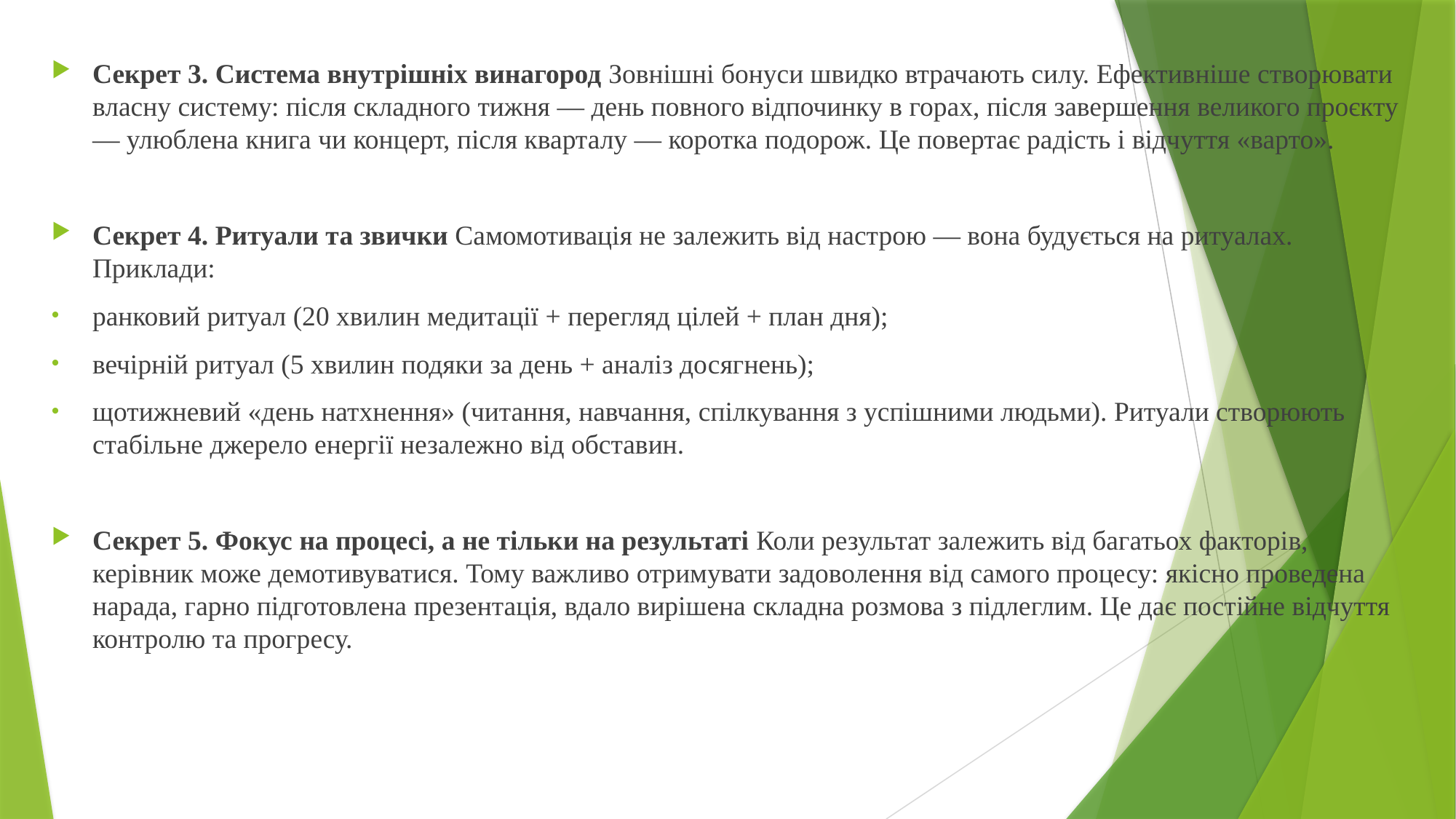

Секрет 3. Система внутрішніх винагород Зовнішні бонуси швидко втрачають силу. Ефективніше створювати власну систему: після складного тижня — день повного відпочинку в горах, після завершення великого проєкту — улюблена книга чи концерт, після кварталу — коротка подорож. Це повертає радість і відчуття «варто».

Секрет 4. Ритуали та звички Самомотивація не залежить від настрою — вона будується на ритуалах. Приклади:
ранковий ритуал (20 хвилин медитації + перегляд цілей + план дня);
вечірній ритуал (5 хвилин подяки за день + аналіз досягнень);
щотижневий «день натхнення» (читання, навчання, спілкування з успішними людьми). Ритуали створюють стабільне джерело енергії незалежно від обставин.

Секрет 5. Фокус на процесі, а не тільки на результаті Коли результат залежить від багатьох факторів, керівник може демотивуватися. Тому важливо отримувати задоволення від самого процесу: якісно проведена нарада, гарно підготовлена презентація, вдало вирішена складна розмова з підлеглим. Це дає постійне відчуття контролю та прогресу.